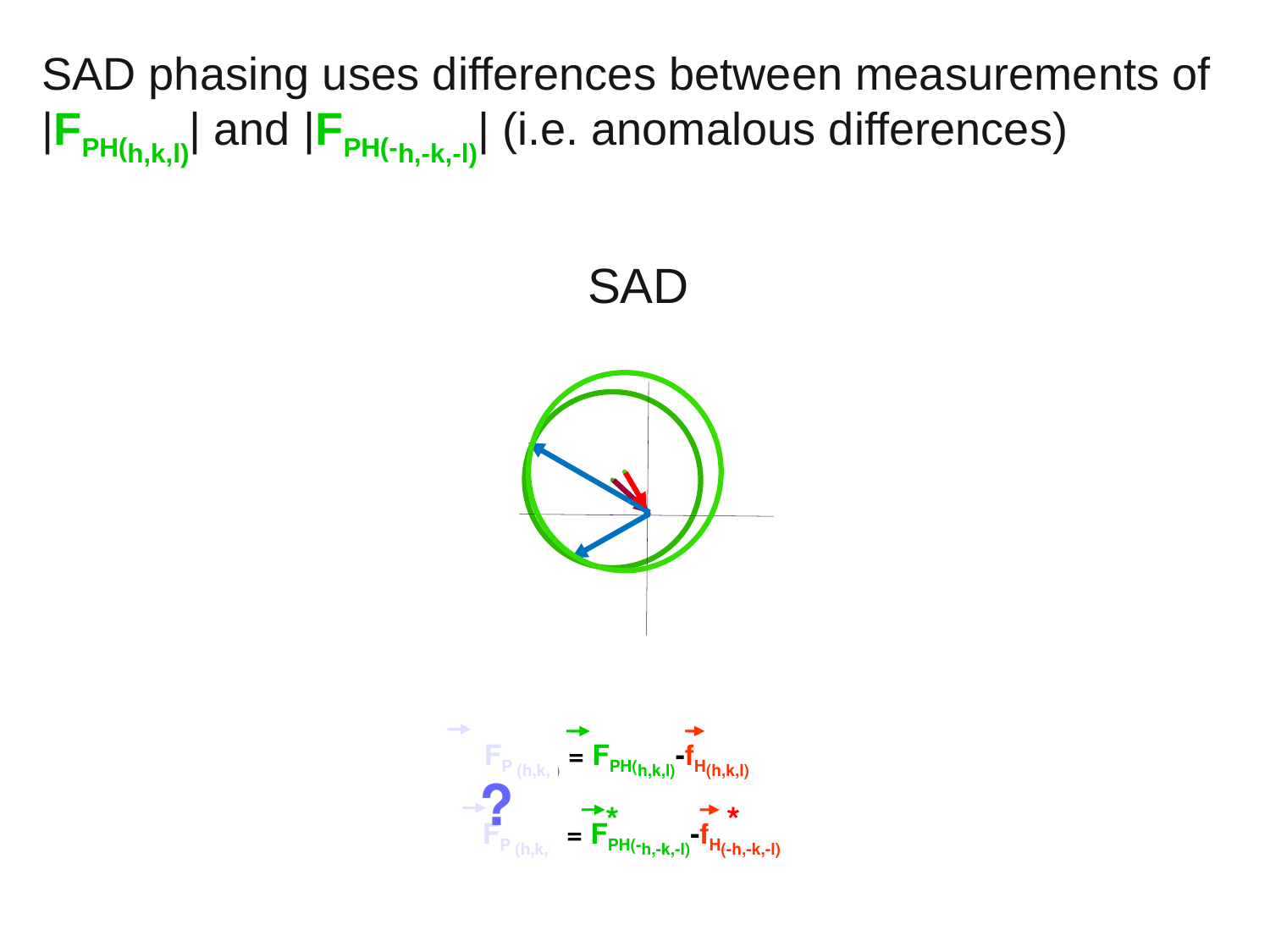

SAD phasing uses differences between measurements of |FPH(h,k,l)| and |FPH(-h,-k,-l)| (i.e. anomalous differences)

SAD

?
FP (h,k,l) = FPH(h,k,l)-fH(h,k,l)

*
*
FP (h,k,l) = FPH(-h,-k,-l)-fH(-h,-k,-l)